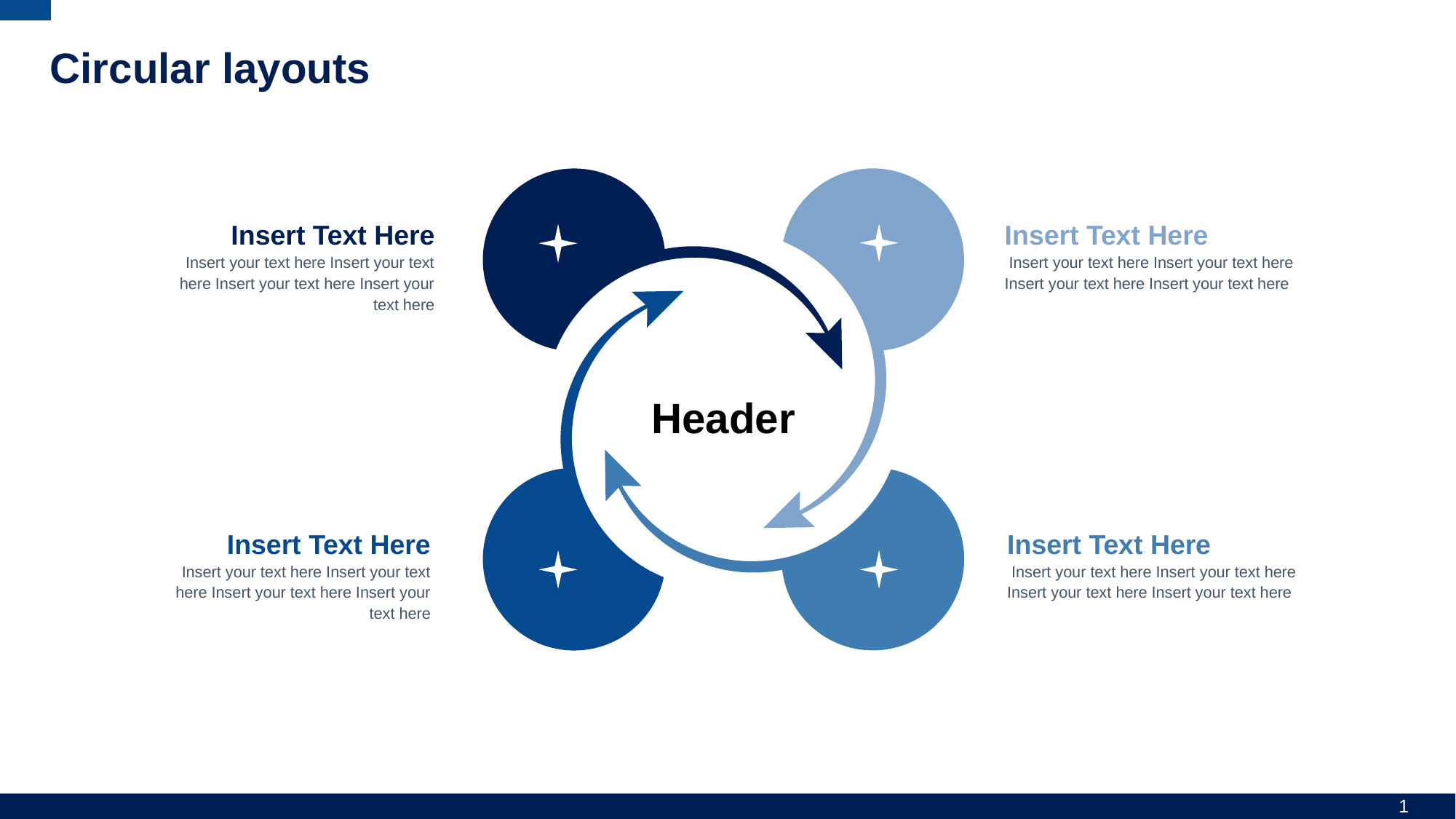

# Circular layouts

Insert Text Here
 Insert your text here Insert your text here Insert your text here Insert your text here
Insert Text Here
 Insert your text here Insert your text here Insert your text here Insert your text here

Header

Insert Text Here
 Insert your text here Insert your text here Insert your text here Insert your text here
Insert Text Here
 Insert your text here Insert your text here Insert your text here Insert your text here

1